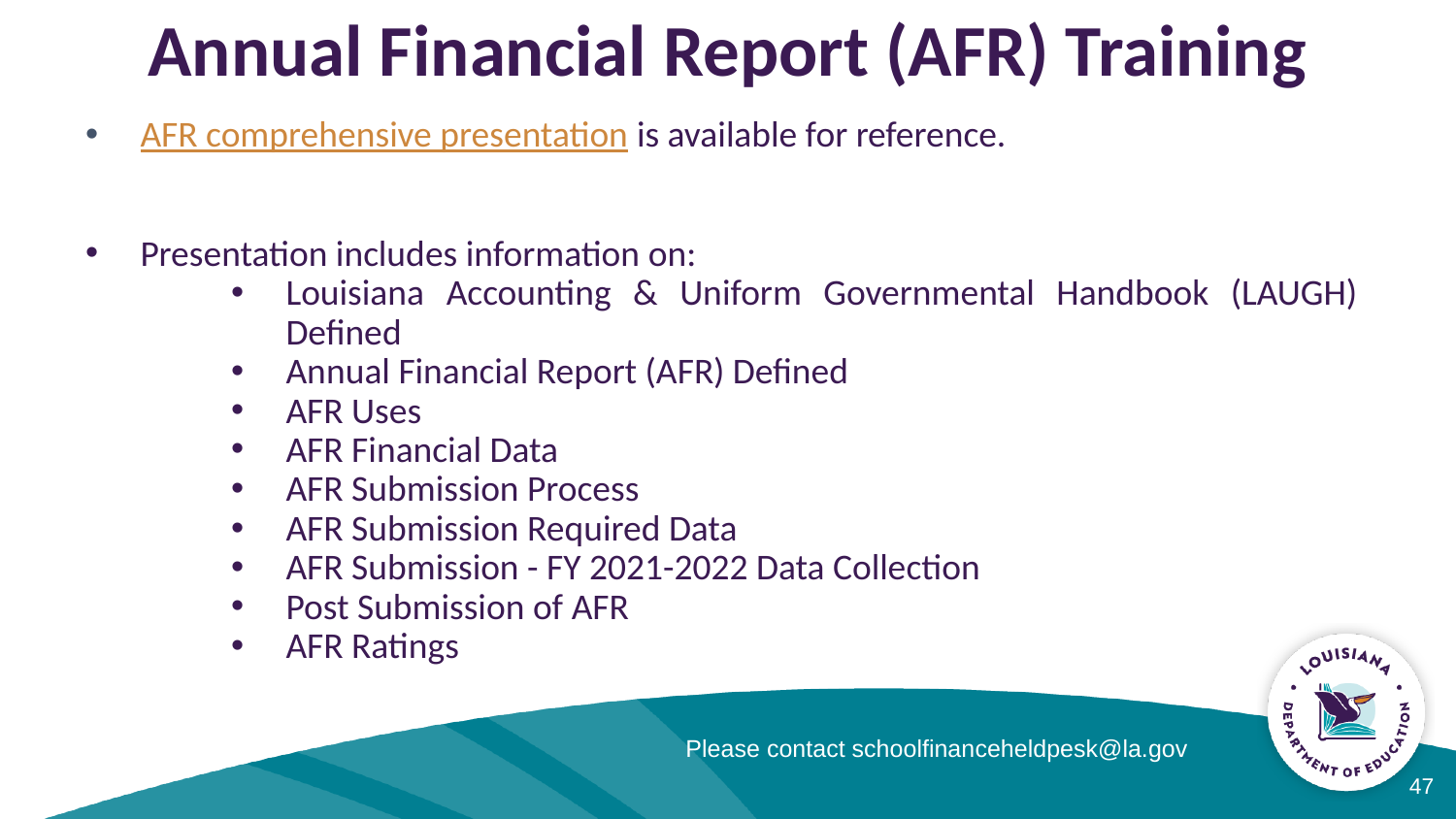

Annual Financial Report (AFR) Training

AFR comprehensive presentation is available for reference.

Presentation includes information on:
Louisiana Accounting & Uniform Governmental Handbook (LAUGH) Defined
Annual Financial Report (AFR) Defined
AFR Uses
AFR Financial Data
AFR Submission Process
AFR Submission Required Data
AFR Submission - FY 2021-2022 Data Collection
Post Submission of AFR
AFR Ratings

Please contact schoolfinanceheldpesk@la.gov
47